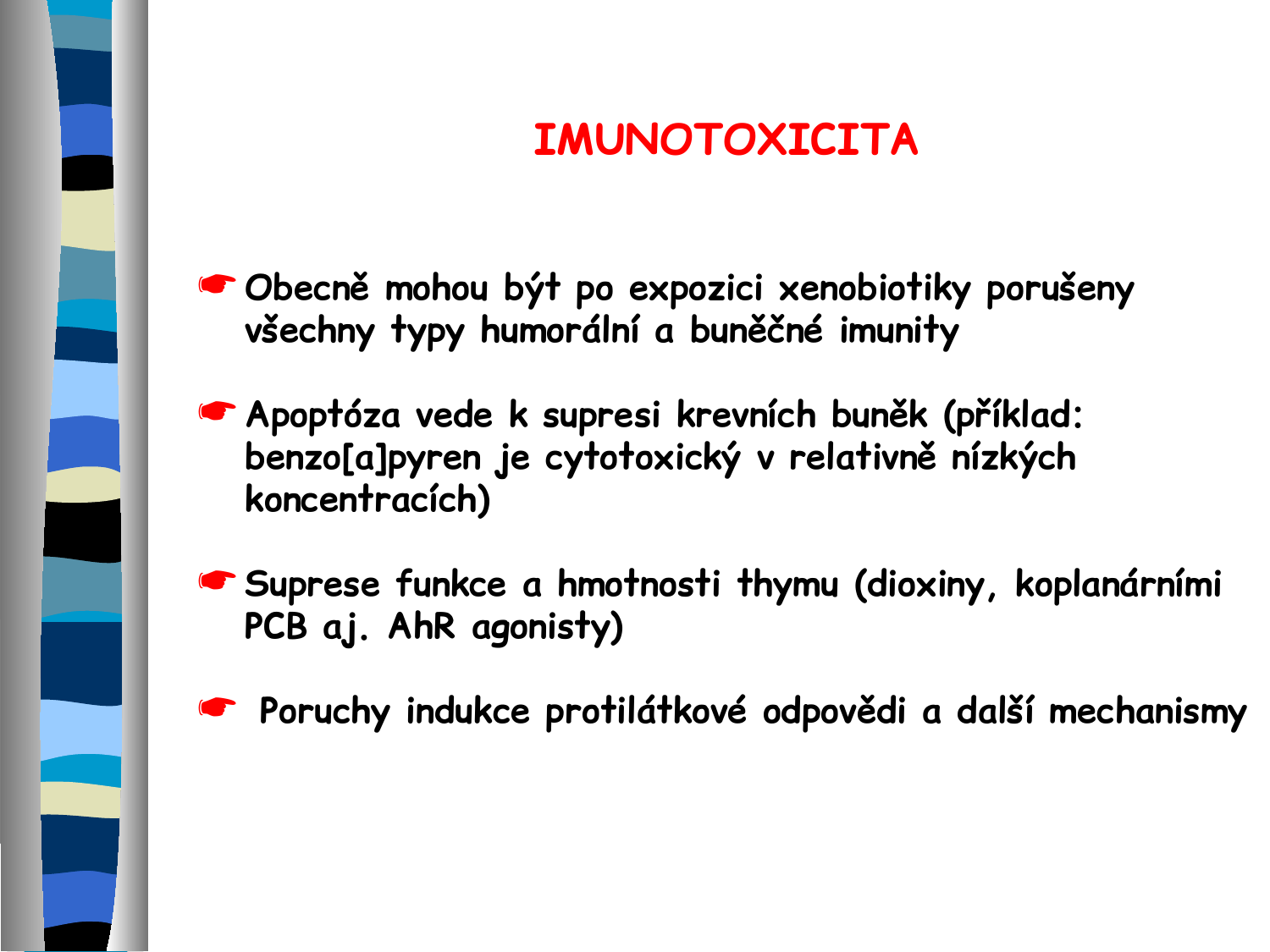

IMUNOTOXICITA

Obecně mohou být po expozici xenobiotiky porušeny všechny typy humorální a buněčné imunity

Apoptóza vede k supresi krevních buněk (příklad: benzo[a]pyren je cytotoxický v relativně nízkých koncentracích)

Suprese funkce a hmotnosti thymu (dioxiny, koplanárními PCB aj. AhR agonisty)

 Poruchy indukce protilátkové odpovědi a další mechanismy